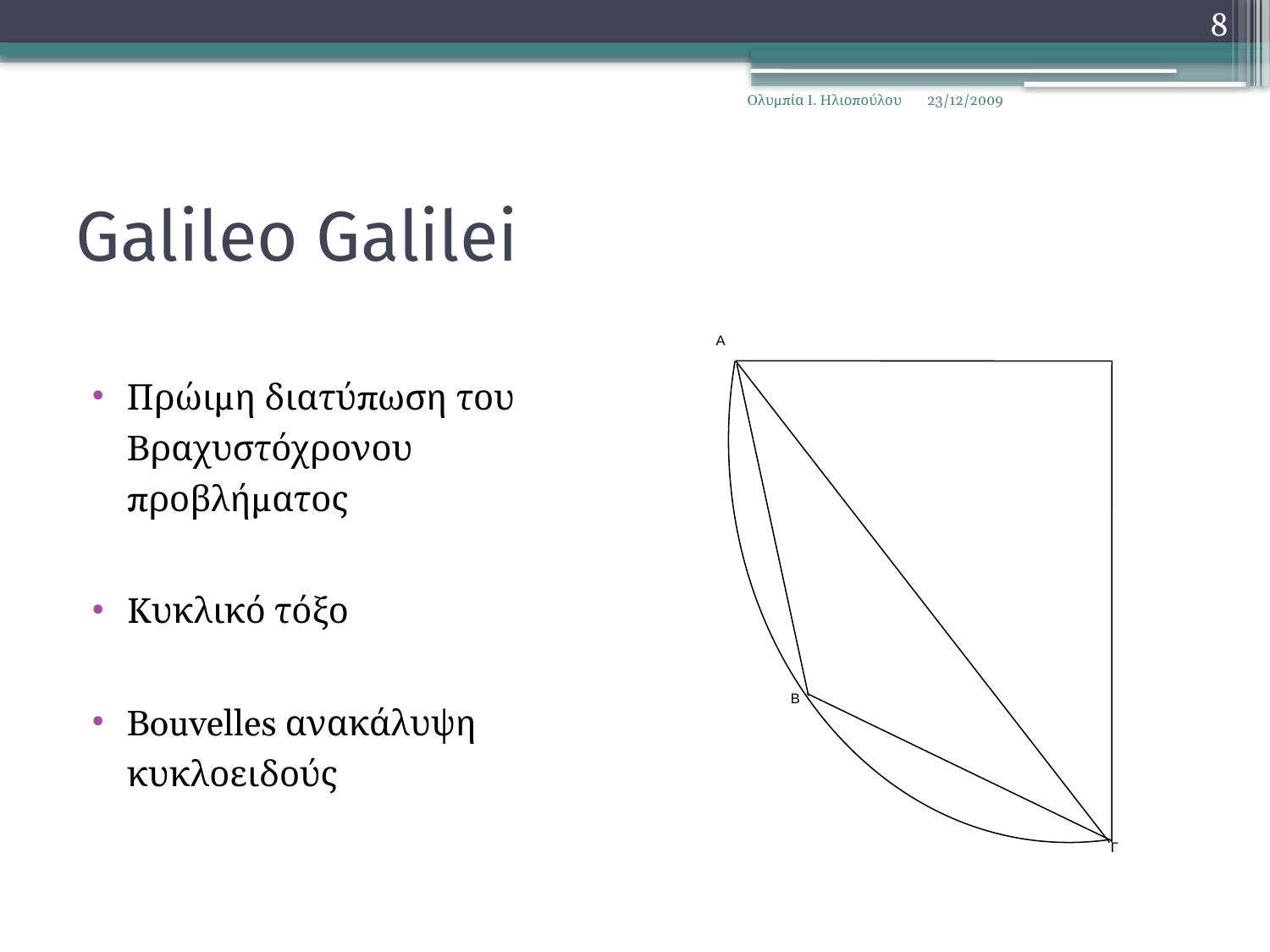

8
Ολυμπία Ι. Ηλιοπούλου
23/12/2009
# Galileo Galilei

Α

Β

Γ

Πρώιμη διατύπωση του Βραχυστόχρονου προβλήματος

Κυκλικό τόξο

Bouvelles ανακάλυψη κυκλοειδούς